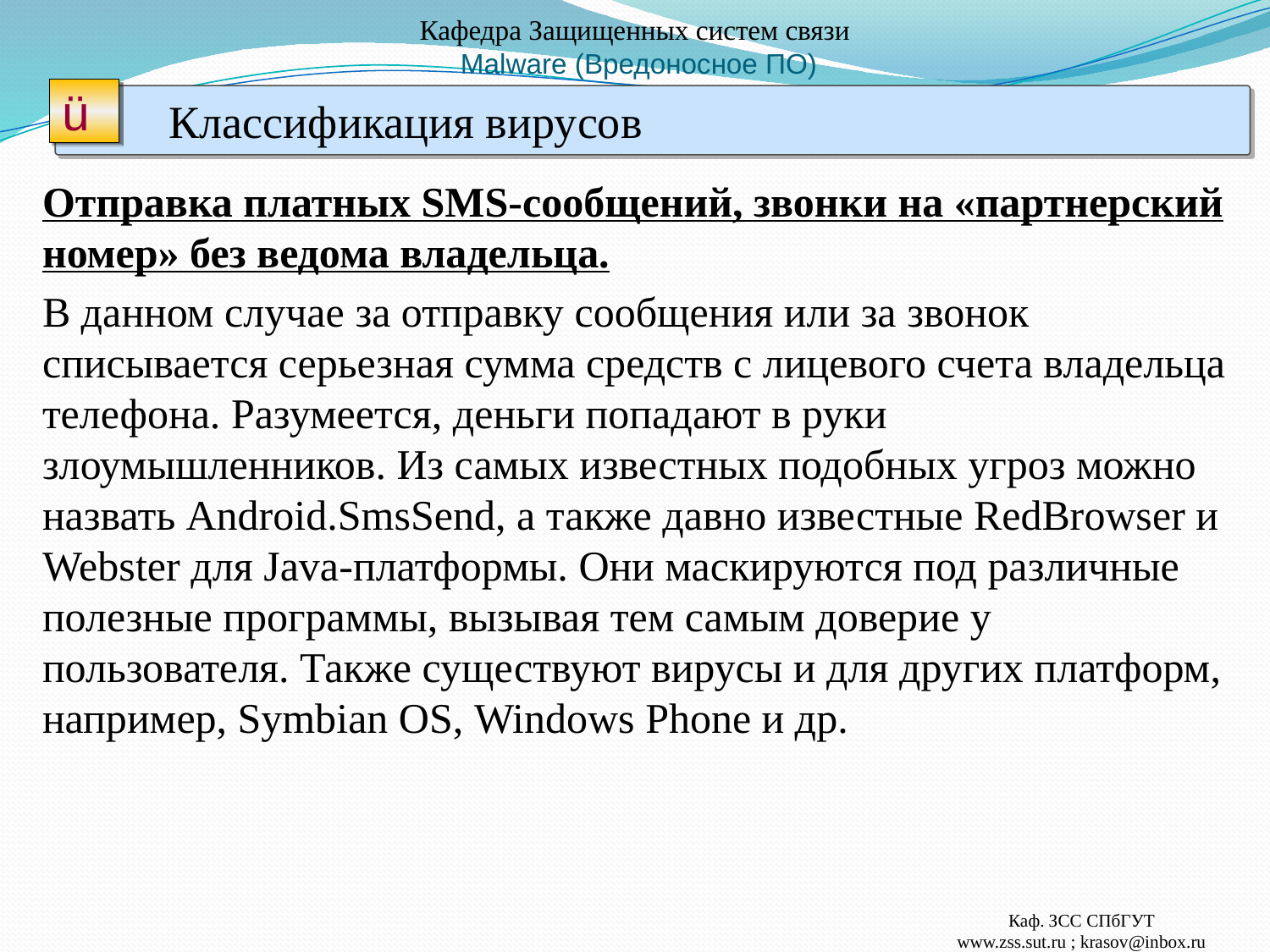

# Кафедра Защищенных систем связи Malware (Вредоносное ПО)
ü
Классификация вирусов
Отправка платных SMS-сообщений, звонки на «партнерский номер» без ведома владельца.
В данном случае за отправку сообщения или за звонок списывается серьезная сумма средств с лицевого счета владельца телефона. Разумеется, деньги попадают в руки злоумышленников. Из самых известных подобных угроз можно назвать Android.SmsSend, а также давно известные RedBrowser и Webster для Java-платформы. Они маскируются под различные полезные программы, вызывая тем самым доверие у пользователя. Также существуют вирусы и для других платформ, например, Symbian OS, Windows Phone и др.

Каф. ЗСС СПбГУТ
www.zss.sut.ru ; krasov@inbox.ru